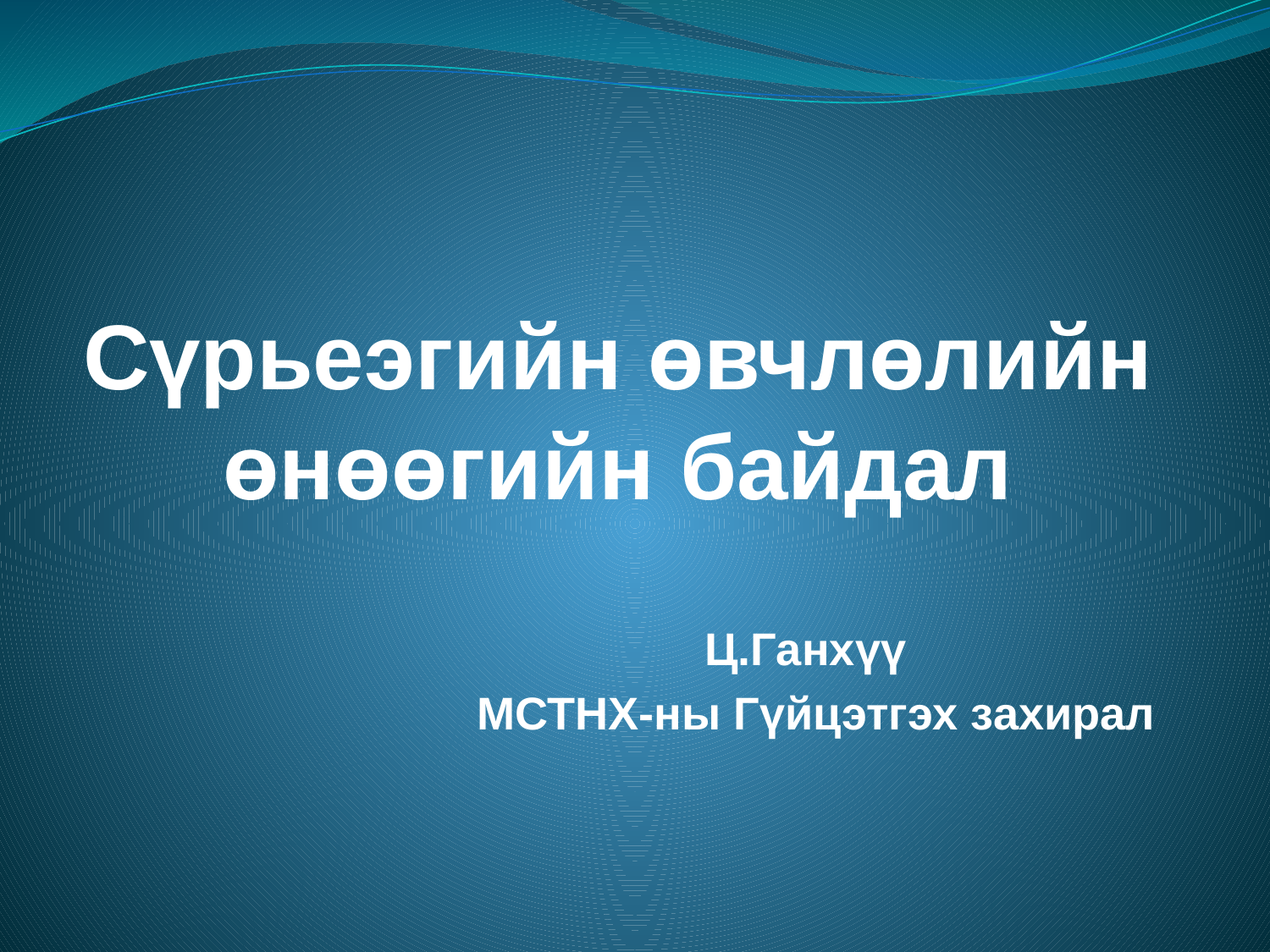

# Сүрьеэгийн өвчлөлийн өнөөгийн байдал
Ц.Ганхүү
МСТНХ-ны Гүйцэтгэх захирал